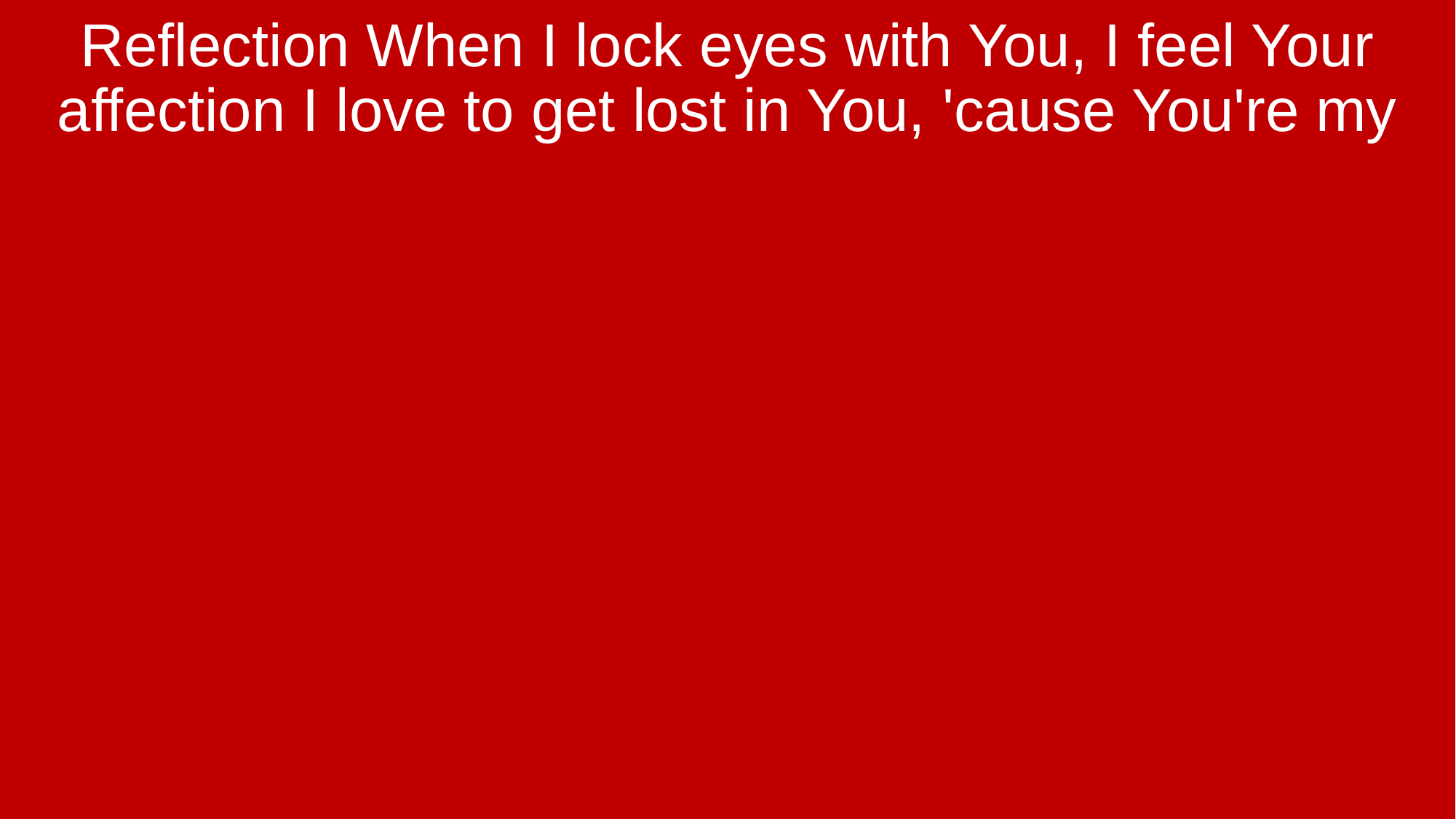

Reflection When I lock eyes with You, I feel Your affection I love to get lost in You, 'cause You're my